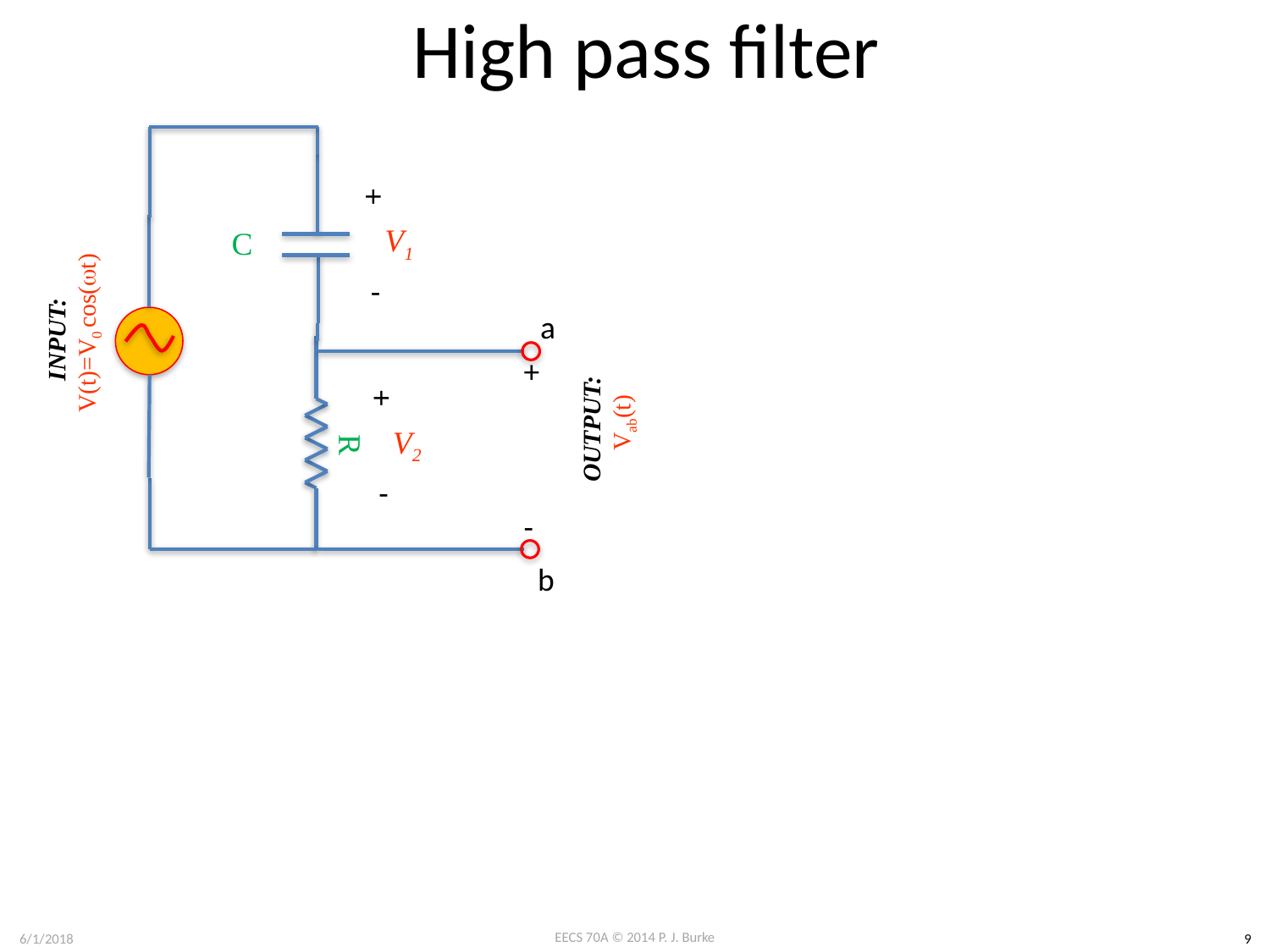

# High pass filter
+
C
V1
-

INPUT:
V(t)=V0 cos(ωt)
a

R

+
+
OUTPUT:
Vab(t)
V2
-
-

b